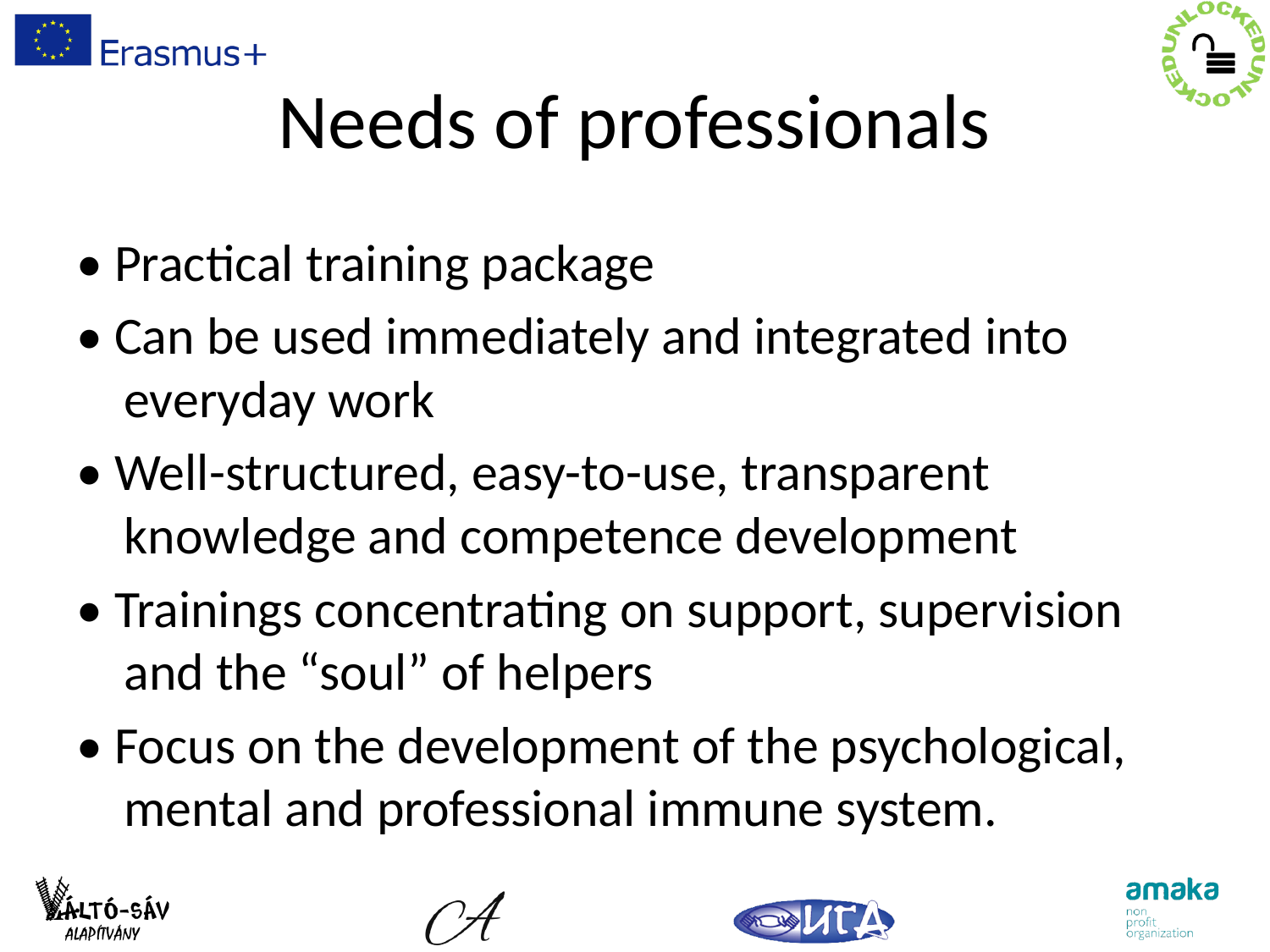

# Needs of professionals
• Practical training package
• Can be used immediately and integrated into everyday work
• Well-structured, easy-to-use, transparent knowledge and competence development
• Trainings concentrating on support, supervision and the “soul” of helpers
• Focus on the development of the psychological, mental and professional immune system.